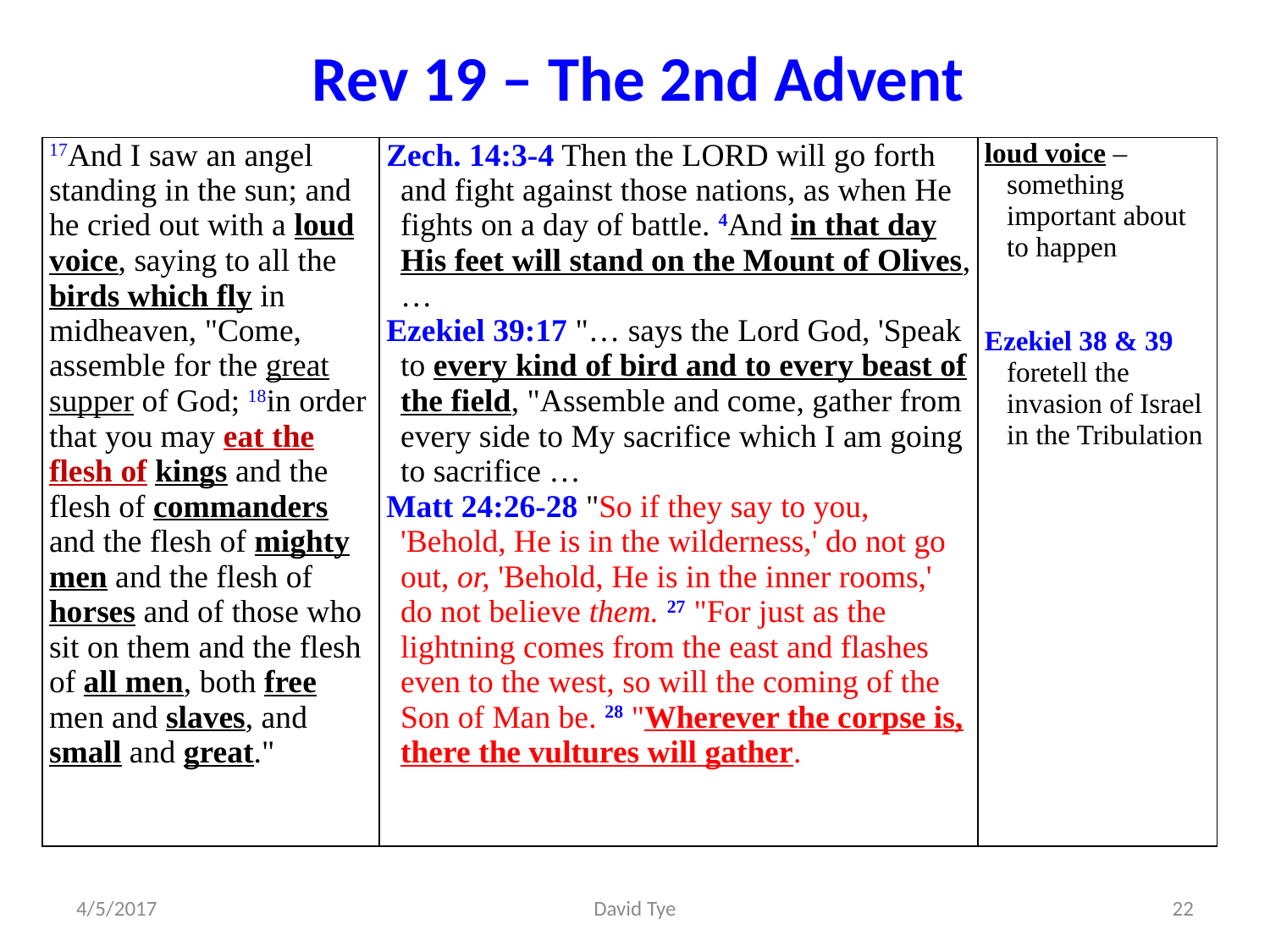

Rev 19 – The 2nd Advent
| 17And I saw an angel standing in the sun; and he cried out with a loud voice, saying to all the birds which fly in midheaven, "Come, assemble for the great supper of God; 18in order that you may eat the flesh of kings and the flesh of commanders and the flesh of mighty men and the flesh of horses and of those who sit on them and the flesh of all men, both free men and slaves, and small and great." | Zech. 14:3-4 Then the Lord will go forth and fight against those nations, as when He fights on a day of battle. 4And in that day His feet will stand on the Mount of Olives, … Ezekiel 39:17 "… says the Lord God, 'Speak to every kind of bird and to every beast of the field, "Assemble and come, gather from every side to My sacrifice which I am going to sacrifice … Matt 24:26-28 "So if they say to you, 'Behold, He is in the wilderness,' do not go out, or, 'Behold, He is in the inner rooms,' do not believe them. 27 "For just as the lightning comes from the east and flashes even to the west, so will the coming of the Son of Man be. 28 "Wherever the corpse is, there the vultures will gather. | loud voice – something important about to happen Ezekiel 38 & 39 foretell the invasion of Israel in the Tribulation |
| --- | --- | --- |
4/5/2017
David Tye
22